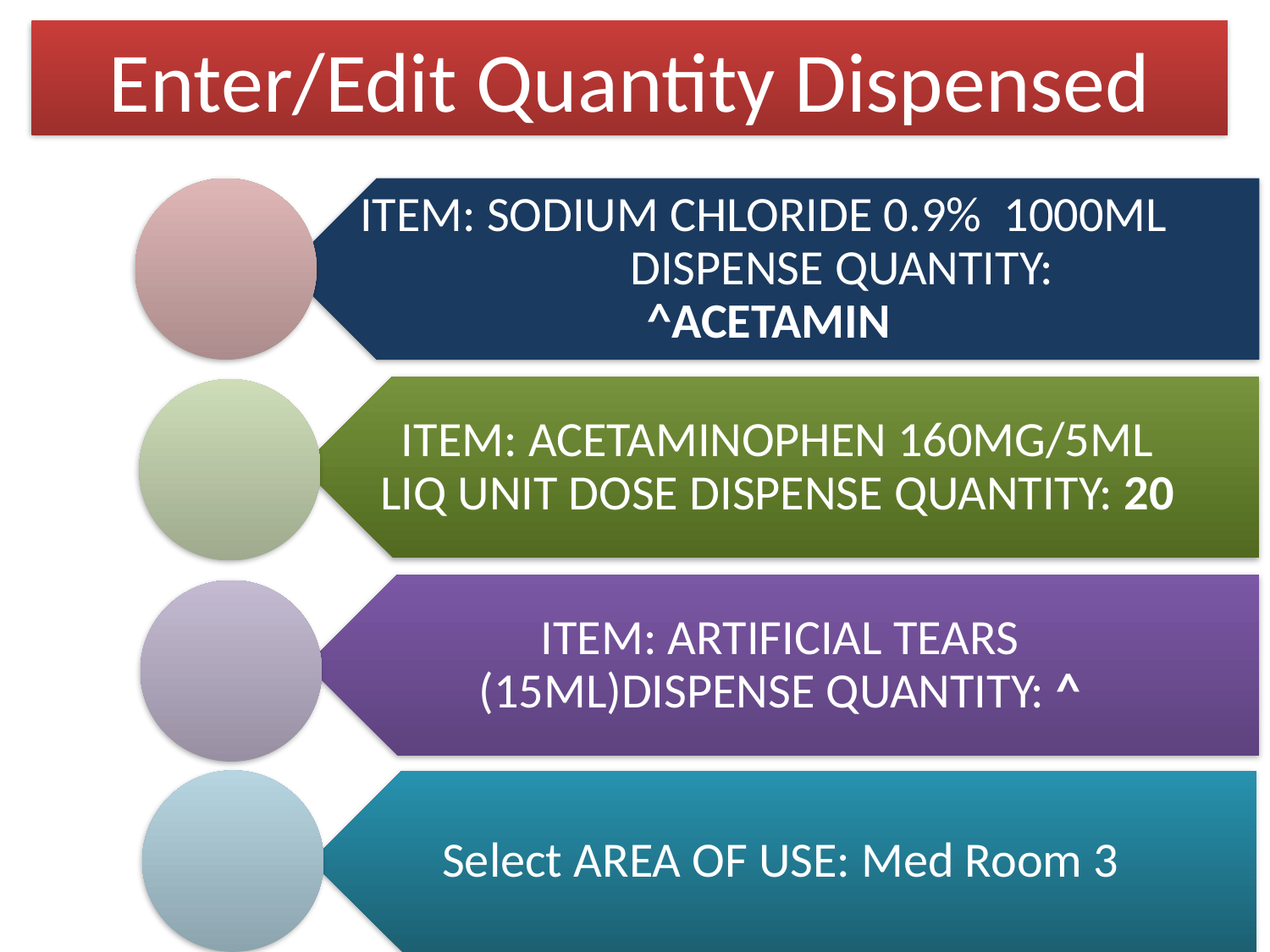

Enter/Edit Quantity Dispensed
ITEM: SODIUM CHLORIDE 0.9%  1000ML               DISPENSE QUANTITY: ^ACETAMIN
ITEM: ACETAMINOPHEN 160MG/5ML LIQ UNIT DOSE DISPENSE QUANTITY: 20
ITEM: ARTIFICIAL TEARS (15ML)DISPENSE QUANTITY: ^
Select AREA OF USE: Med Room 3